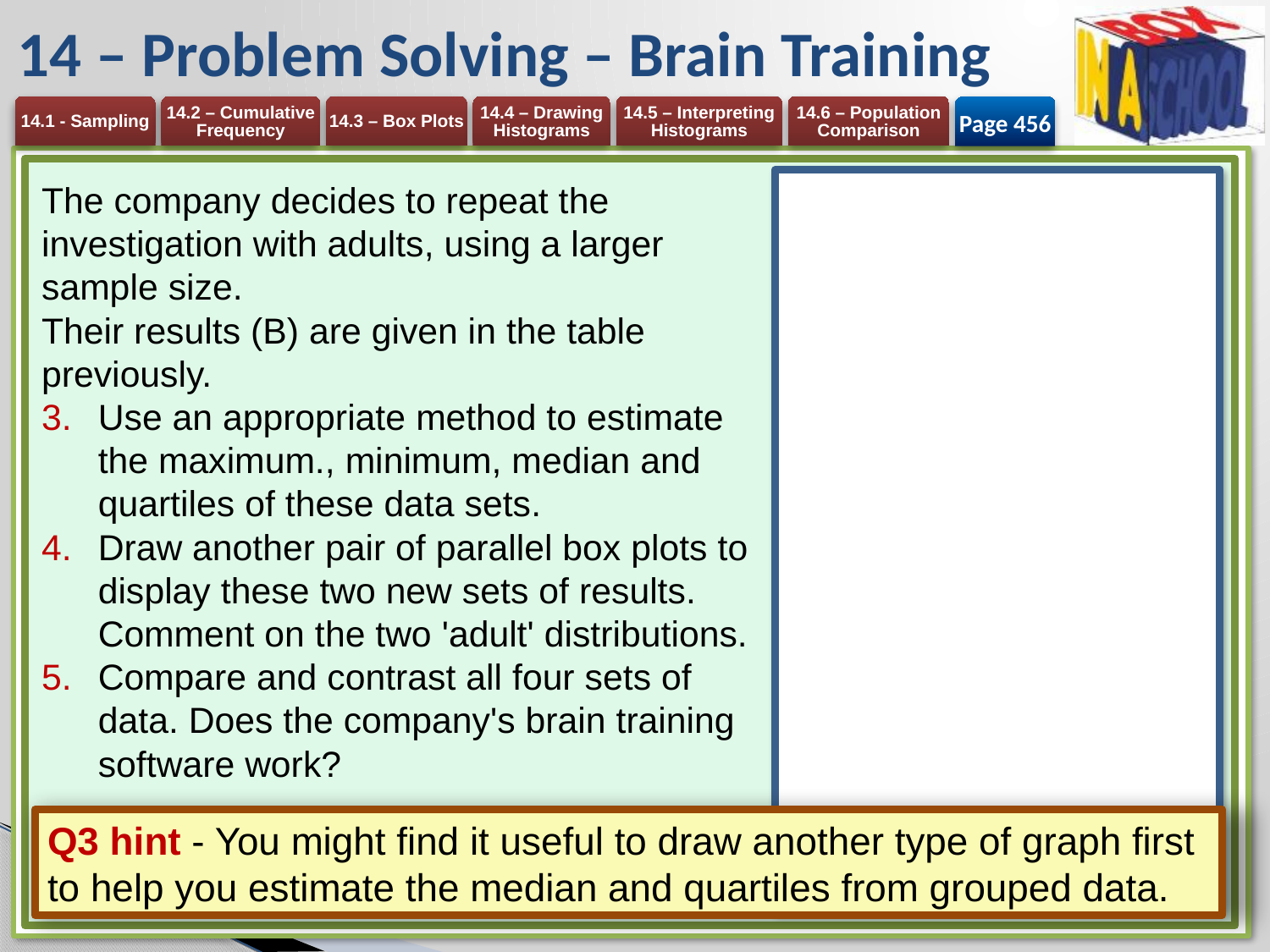

# 14 – Problem Solving – Brain Training
Page 456
The company decides to repeat the investigation with adults, using a larger sample size.
Their results (B) are given in the table previously.
Use an appropriate method to estimate the maximum., minimum, median and quartiles of these data sets.
Draw another pair of parallel box plots to display these two new sets of results.
Comment on the two 'adult' distributions.
Compare and contrast all four sets of data. Does the company's brain training software work?
Q3 hint - You might find it useful to draw another type of graph first to help you estimate the median and quartiles from grouped data.